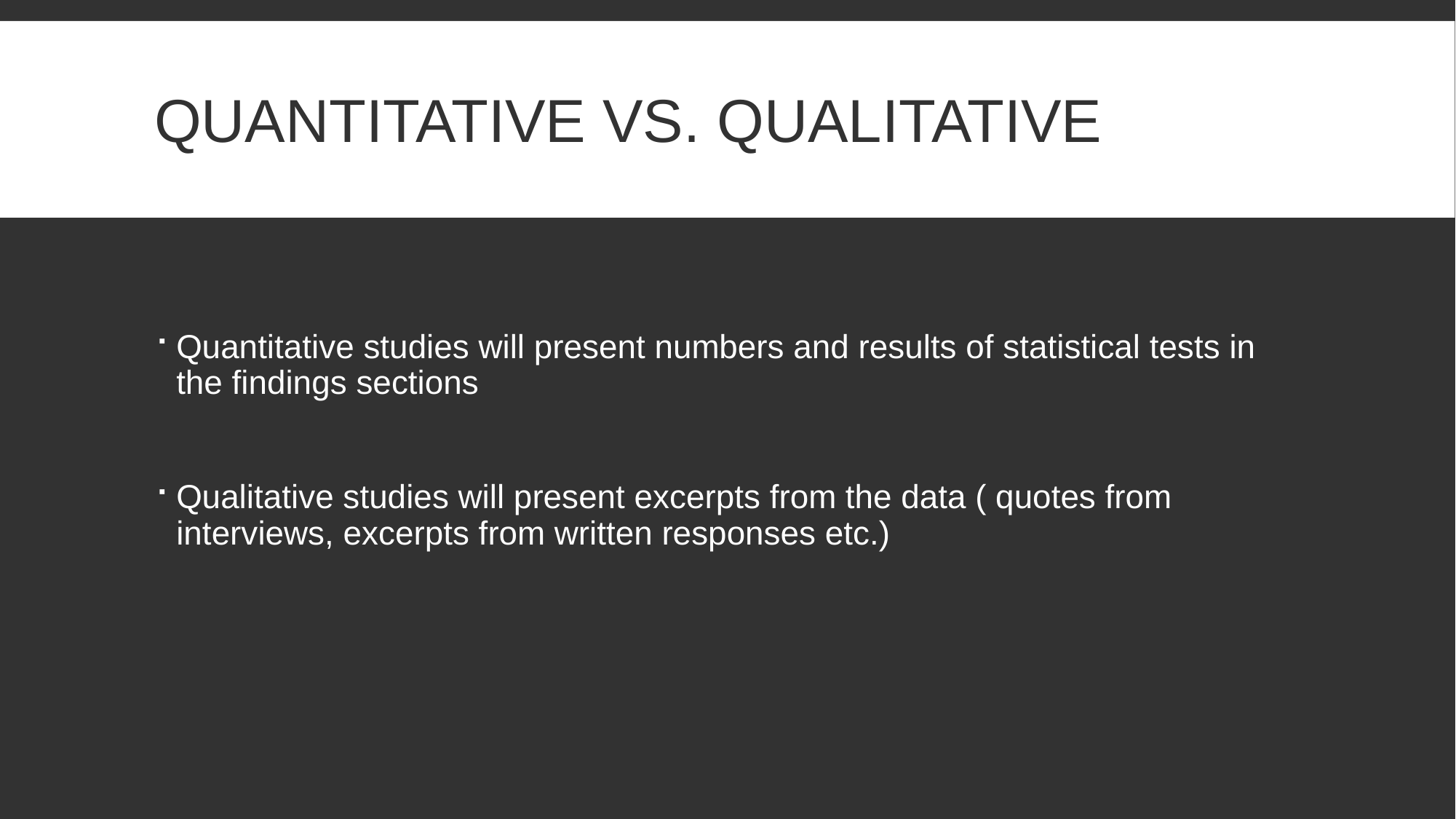

# Quantitative vs. qualitative

Quantitative studies will present numbers and results of statistical tests in the findings sections

Qualitative studies will present excerpts from the data ( quotes from interviews, excerpts from written responses etc.)